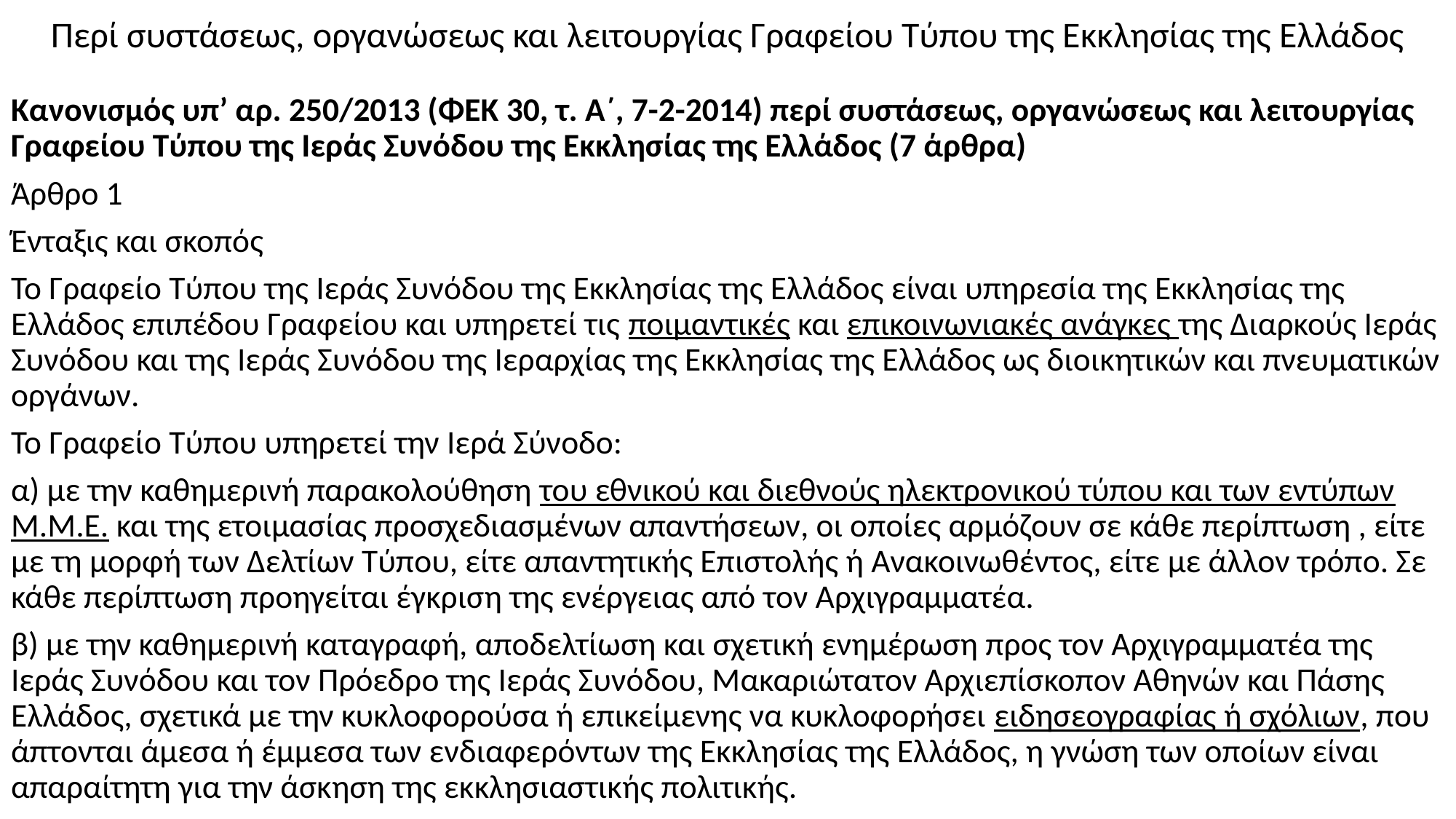

# Περί συστάσεως, οργανώσεως και λειτουργίας Γραφείου Τύπου της Εκκλησίας της Ελλάδος
Κανονισμός υπ’ αρ. 250/2013 (ΦΕΚ 30, τ. Α΄, 7-2-2014) περί συστάσεως, οργανώσεως και λειτουργίας Γραφείου Τύπου της Ιεράς Συνόδου της Εκκλησίας της Ελλάδος (7 άρθρα)
Άρθρο 1
Ένταξις και σκοπός
Το Γραφείο Τύπου της Ιεράς Συνόδου της Εκκλησίας της Ελλάδος είναι υπηρεσία της Εκκλησίας της Ελλάδος επιπέδου Γραφείου και υπηρετεί τις ποιμαντικές και επικοινωνιακές ανάγκες της Διαρκούς Ιεράς Συνόδου και της Ιεράς Συνόδου της Ιεραρχίας της Εκκλησίας της Ελλάδος ως διοικητικών και πνευματικών οργάνων.
Το Γραφείο Τύπου υπηρετεί την Ιερά Σύνοδο:
α) με την καθημερινή παρακολούθηση του εθνικού και διεθνούς ηλεκτρονικού τύπου και των εντύπων Μ.Μ.Ε. και της ετοιμασίας προσχεδιασμένων απαντήσεων, οι οποίες αρμόζουν σε κάθε περίπτωση , είτε με τη μορφή των Δελτίων Τύπου, είτε απαντητικής Επιστολής ή Ανακοινωθέντος, είτε με άλλον τρόπο. Σε κάθε περίπτωση προηγείται έγκριση της ενέργειας από τον Αρχιγραμματέα.
β) με την καθημερινή καταγραφή, αποδελτίωση και σχετική ενημέρωση προς τον Αρχιγραμματέα της Ιεράς Συνόδου και τον Πρόεδρο της Ιεράς Συνόδου, Μακαριώτατον Αρχιεπίσκοπον Αθηνών και Πάσης Ελλάδος, σχετικά με την κυκλοφορούσα ή επικείμενης να κυκλοφορήσει ειδησεογραφίας ή σχόλιων, που άπτονται άμεσα ή έμμεσα των ενδιαφερόντων της Εκκλησίας της Ελλάδος, η γνώση των οποίων είναι απαραίτητη για την άσκηση της εκκλησιαστικής πολιτικής.